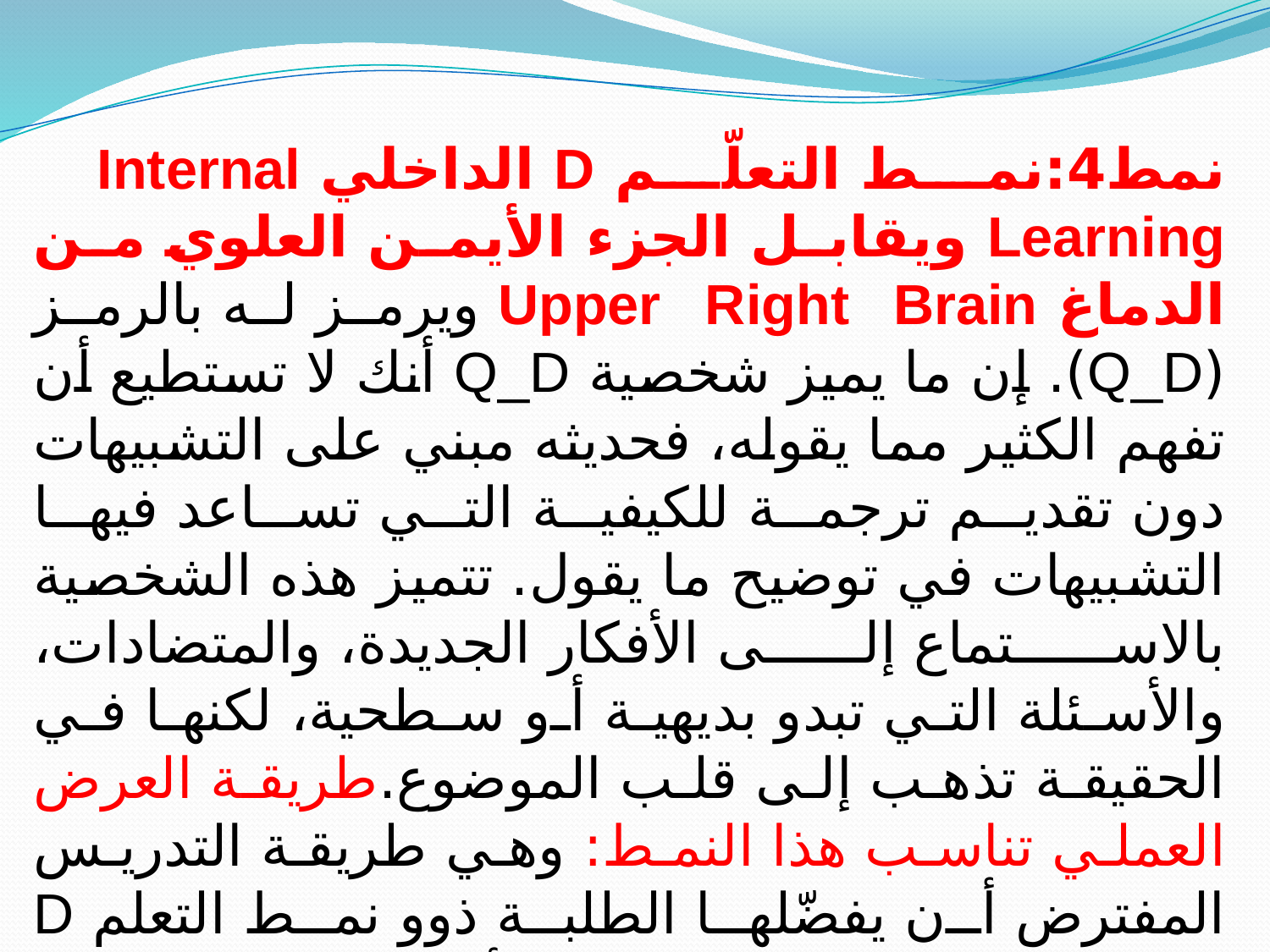

نمط4:نمط التعلّم D الداخلي Internal Learning ويقابل الجزء الأيمن العلوي من الدماغ Upper Right Brain ويرمز له بالرمز (Q_D). إن ما يميز شخصية Q_D أنك لا تستطيع أن تفهم الكثير مما يقوله، فحديثه مبني على التشبيهات دون تقديم ترجمة للكيفية التي تساعد فيها التشبيهات في توضيح ما يقول. تتميز هذه الشخصية بالاستماع إلى الأفكار الجديدة، والمتضادات، والأسئلة التي تبدو بديهية أو سطحية، لكنها في الحقيقة تذهب إلى قلب الموضوع.طريقة العرض العملي تناسب هذا النمط: وهي طريقة التدريس المفترض أن يفضّلها الطلبة ذوو نمط التعلم D الداخلي الذي يحدث بالجزء الأيمن العلوي من الدماغ. وتبدأ هذه الطريقة باسئلة لتجعل الطلبة يفكرون، ثم بعروض مرئية، وبعد المشاهدة يقوم الاستاذ بتقديم التفسيرات وتكليف الطلبة بحل بعض المسائل تتعلق بالعرض التجريبي وإنهائه بأسئلة ومناقشة.